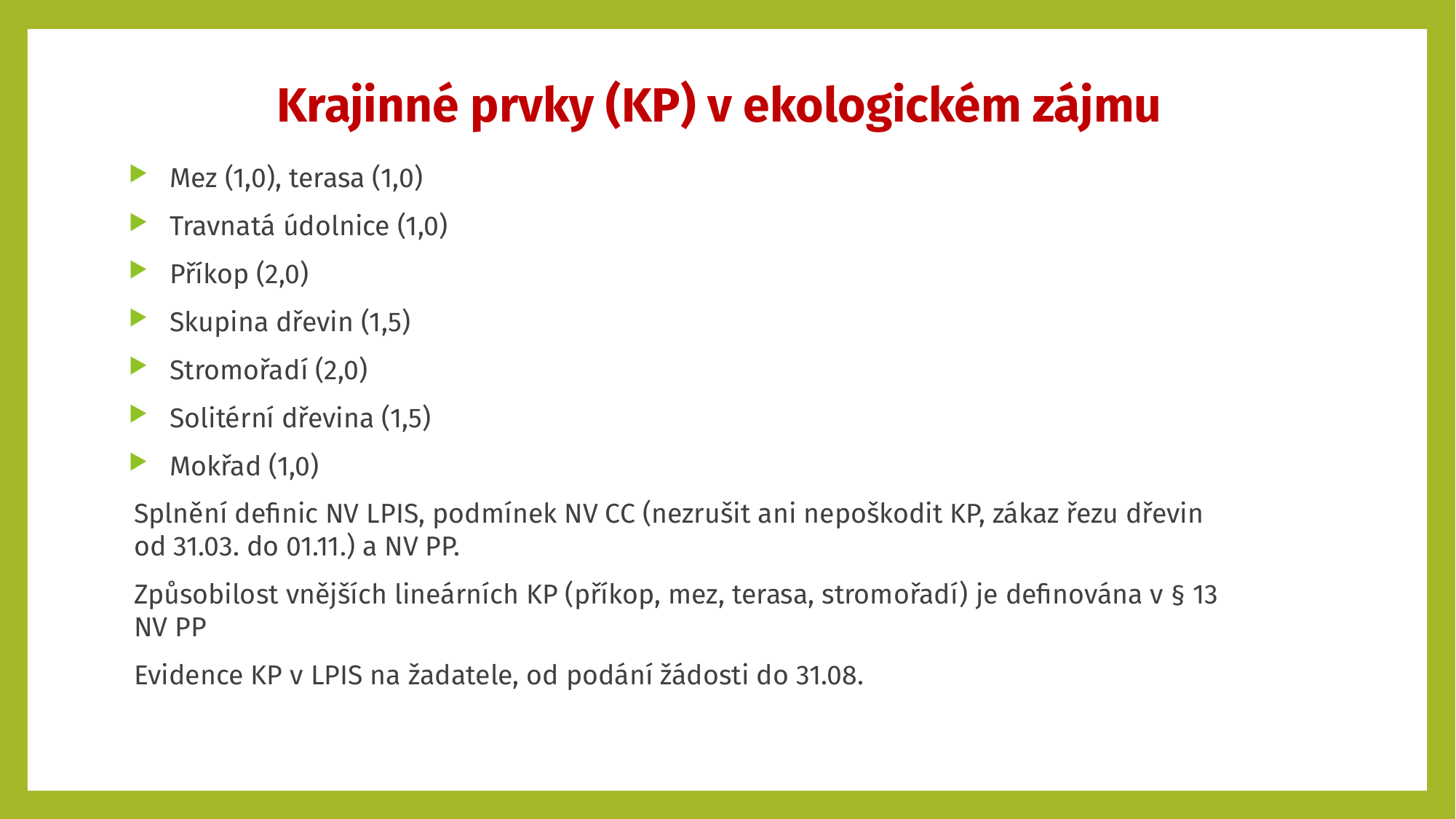

Krajinné prvky (KP) v ekologickém zájmu
Mez (1,0), terasa (1,0)
Travnatá údolnice (1,0)
Příkop (2,0)
Skupina dřevin (1,5)
Stromořadí (2,0)
Solitérní dřevina (1,5)
Mokřad (1,0)
Splnění definic NV LPIS, podmínek NV CC (nezrušit ani nepoškodit KP, zákaz řezu dřevin od 31.03. do 01.11.) a NV PP.
Způsobilost vnějších lineárních KP (příkop, mez, terasa, stromořadí) je definována v § 13 NV PP
Evidence KP v LPIS na žadatele, od podání žádosti do 31.08.